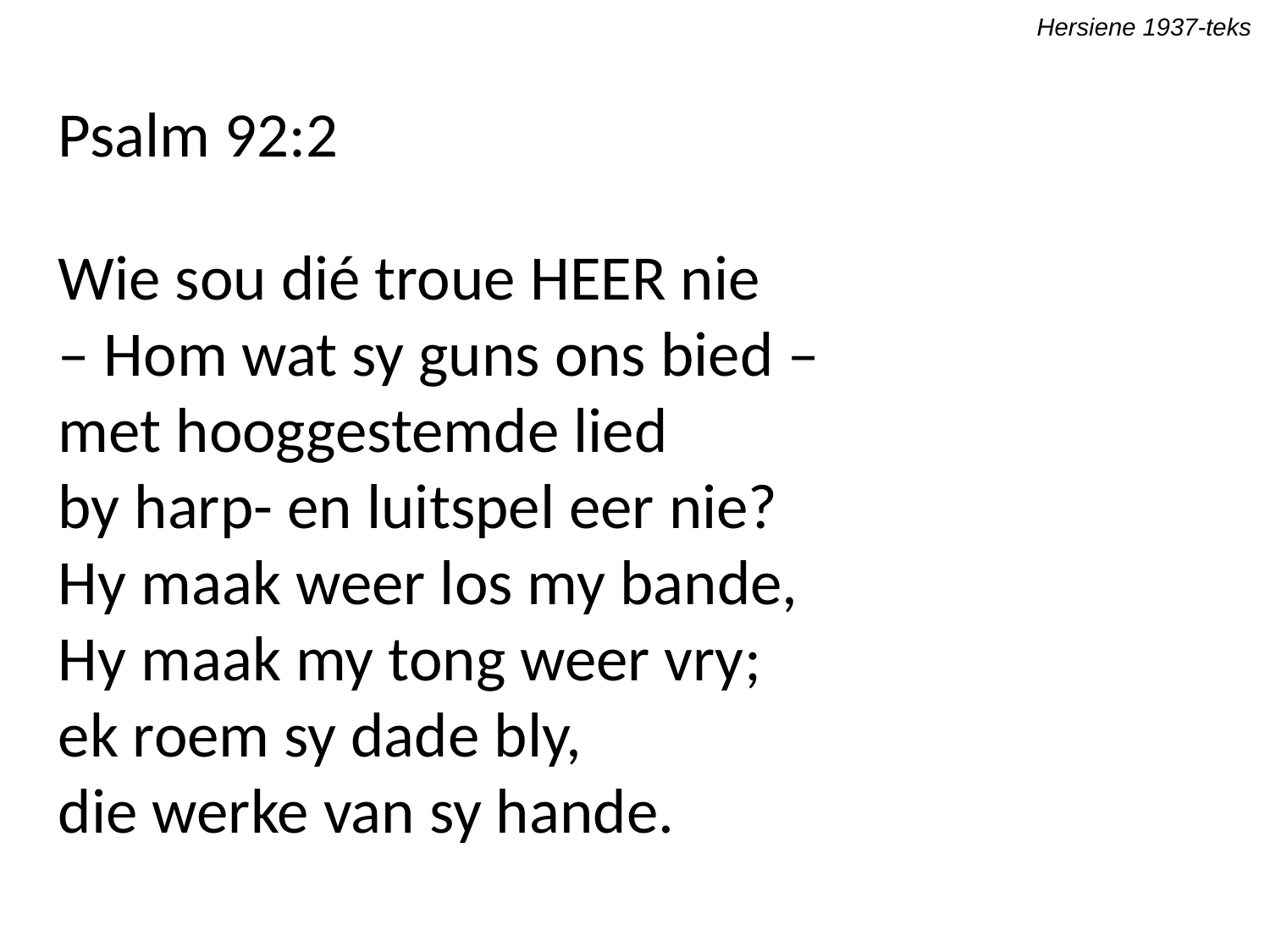

Hersiene 1937-teks
Psalm 92:2

Wie sou dié troue Heer nie
– Hom wat sy guns ons bied –
met hooggestemde lied
by harp- en luitspel eer nie?
Hy maak weer los my bande,
Hy maak my tong weer vry;
ek roem sy dade bly,
die werke van sy hande.